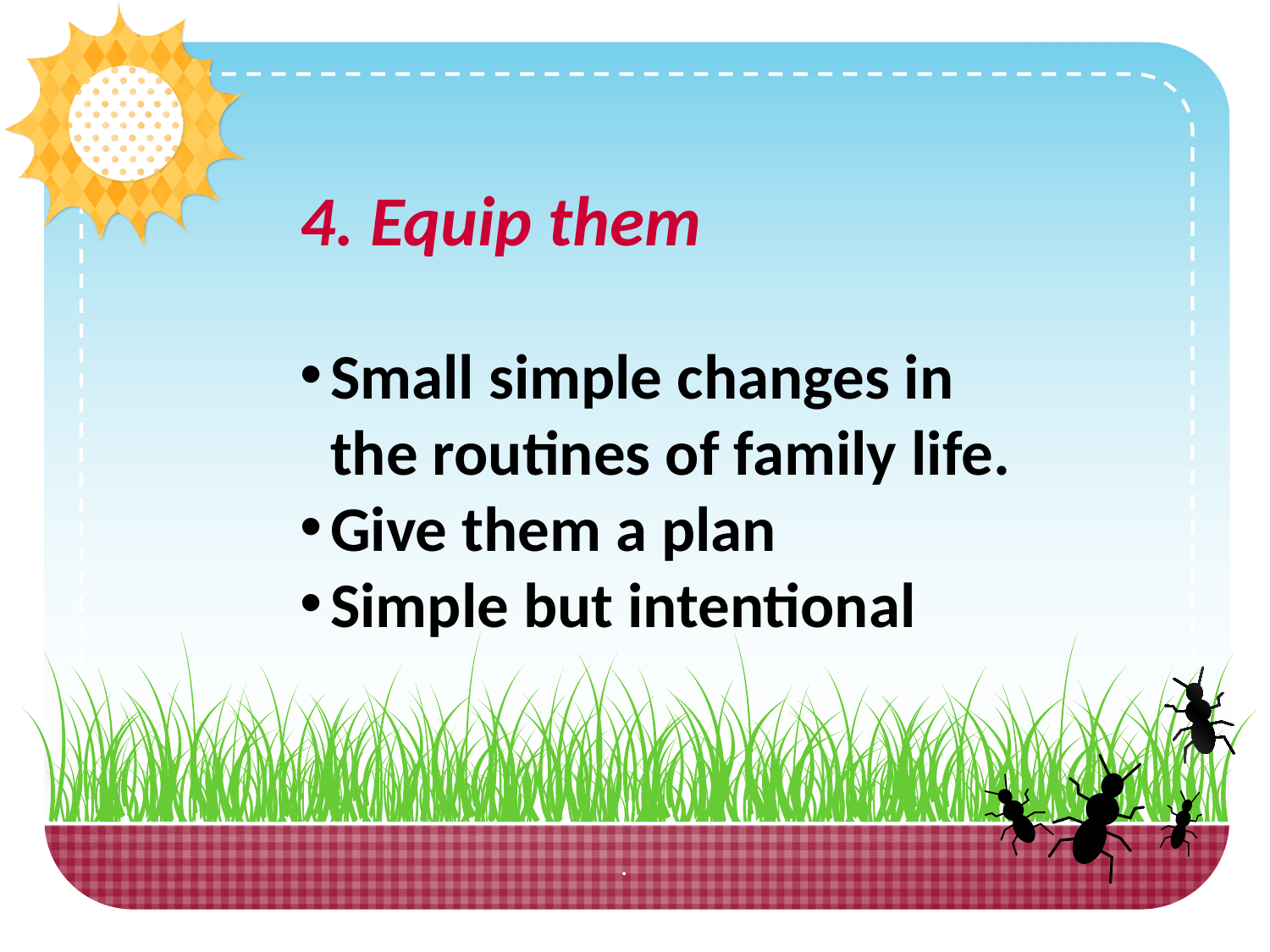

4. Equip them

Small simple changes in the routines of family life.
Give them a plan
Simple but intentional
.